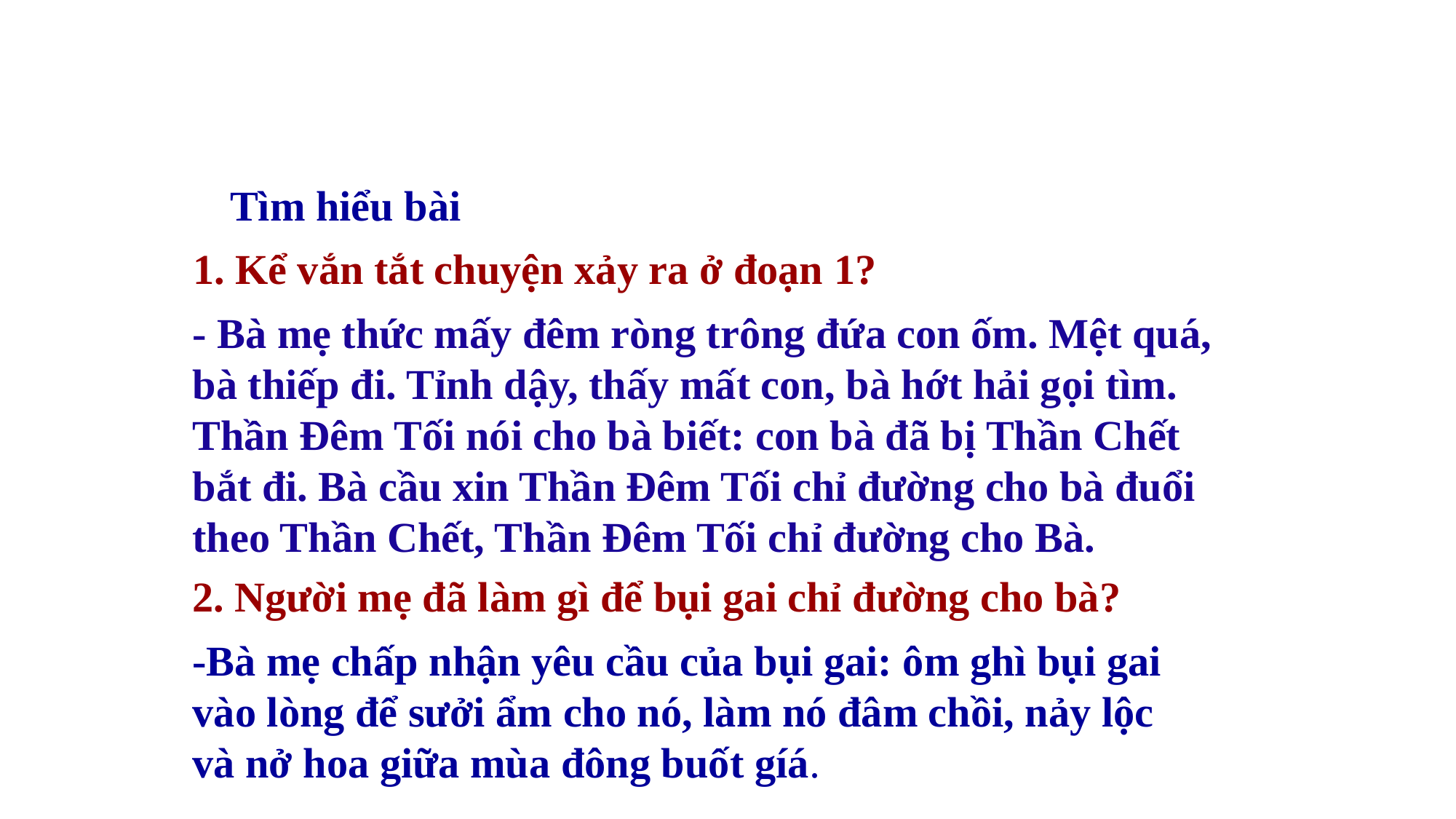

Tìm hiểu bài
1. Kể vắn tắt chuyện xảy ra ở đoạn 1?
- Bà mẹ thức mấy đêm ròng trông đứa con ốm. Mệt quá,
bà thiếp đi. Tỉnh dậy, thấy mất con, bà hớt hải gọi tìm.
Thần Đêm Tối nói cho bà biết: con bà đã bị Thần Chết
bắt đi. Bà cầu xin Thần Đêm Tối chỉ đường cho bà đuổi
theo Thần Chết, Thần Đêm Tối chỉ đường cho Bà.
2. Người mẹ đã làm gì để bụi gai chỉ đường cho bà?
-Bà mẹ chấp nhận yêu cầu của bụi gai: ôm ghì bụi gai
vào lòng để sưởi ẩm cho nó, làm nó đâm chồi, nảy lộc
và nở hoa giữa mùa đông buốt gíá.